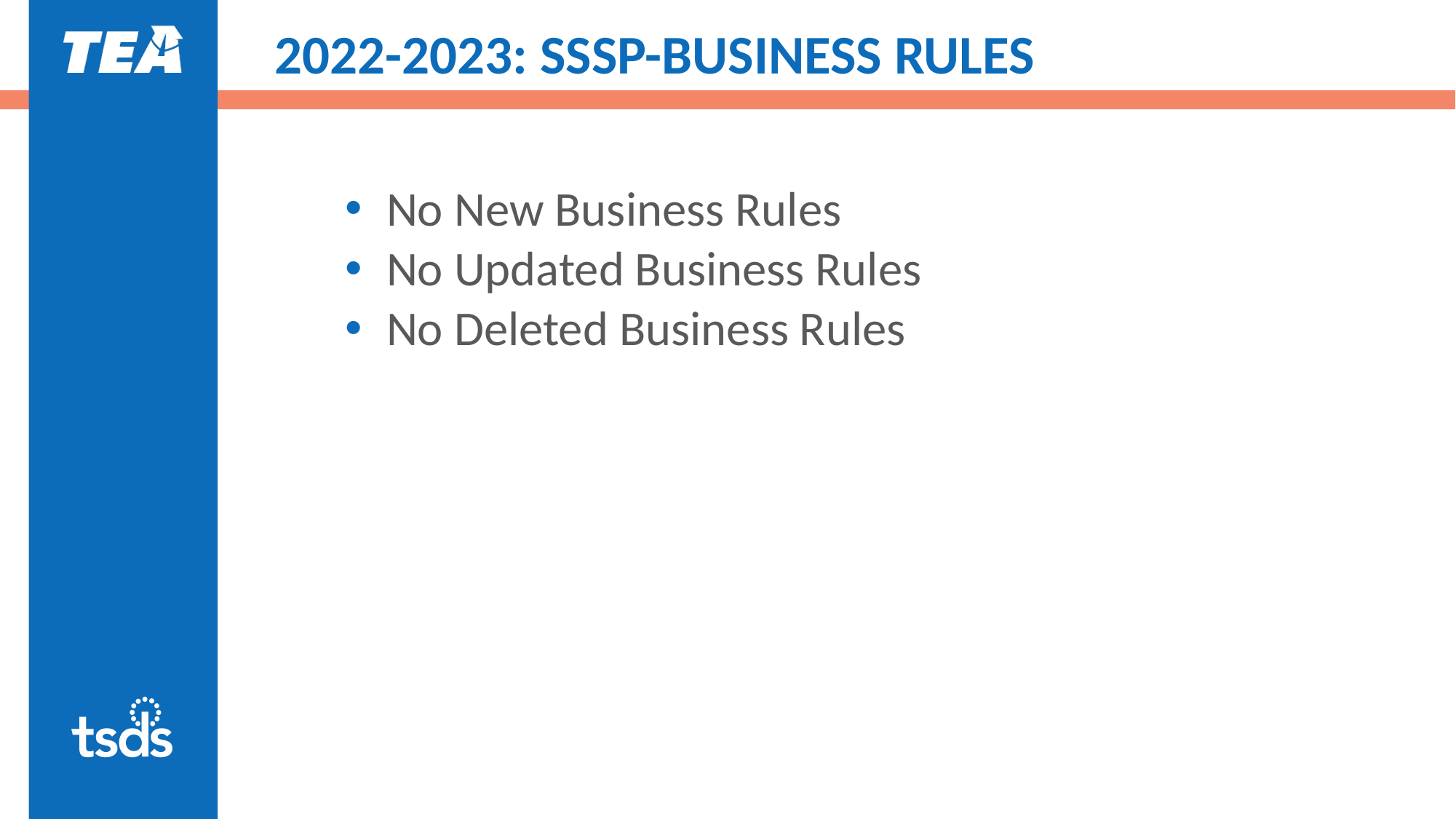

# 2022-2023: SSSP-BUSINESS RULES
No New Business Rules
No Updated Business Rules
No Deleted Business Rules